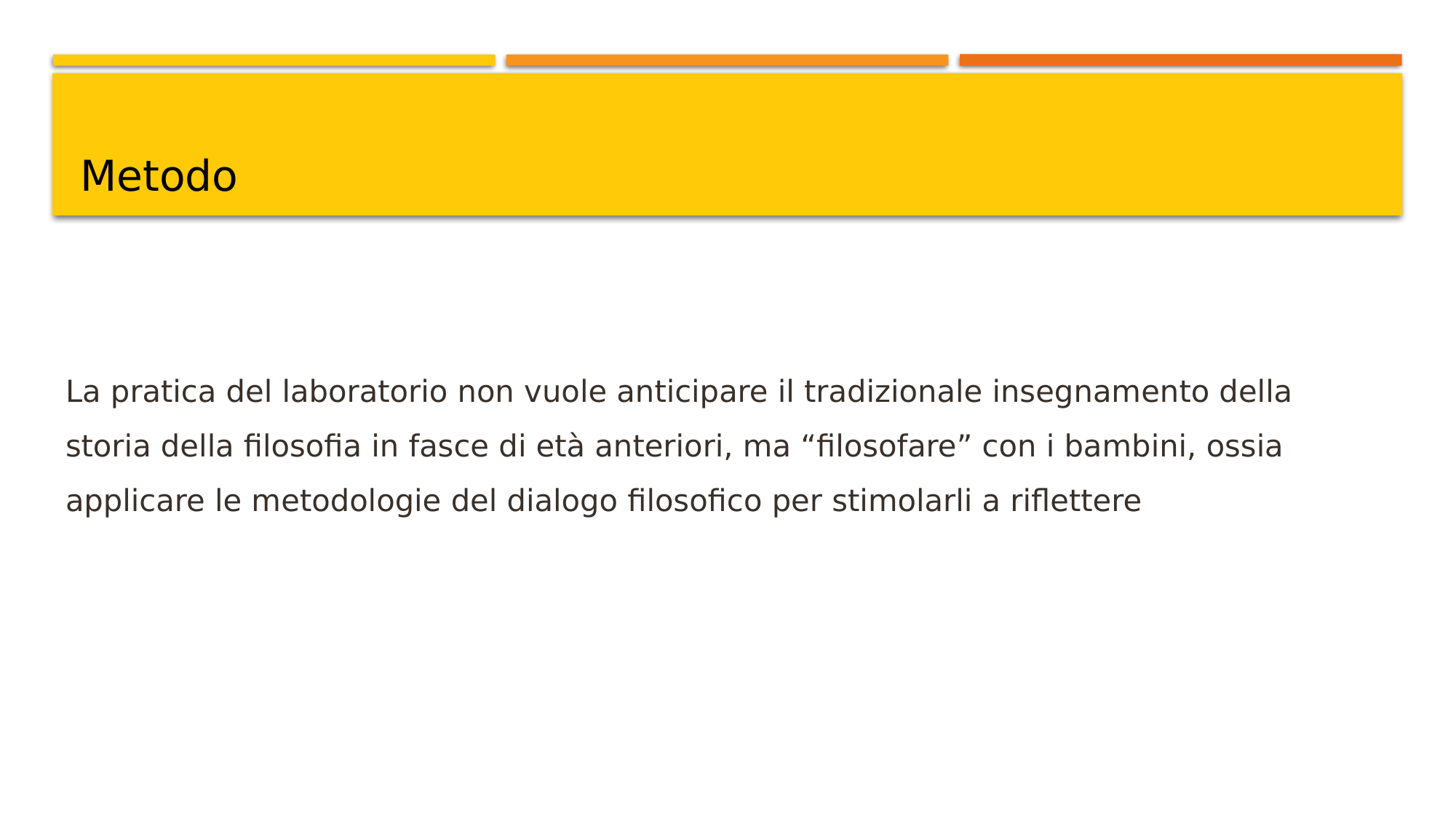

# Metodo
La pratica del laboratorio non vuole anticipare il tradizionale insegnamento della storia della filosofia in fasce di età anteriori, ma “filosofare” con i bambini, ossia applicare le metodologie del dialogo filosofico per stimolarli a riflettere